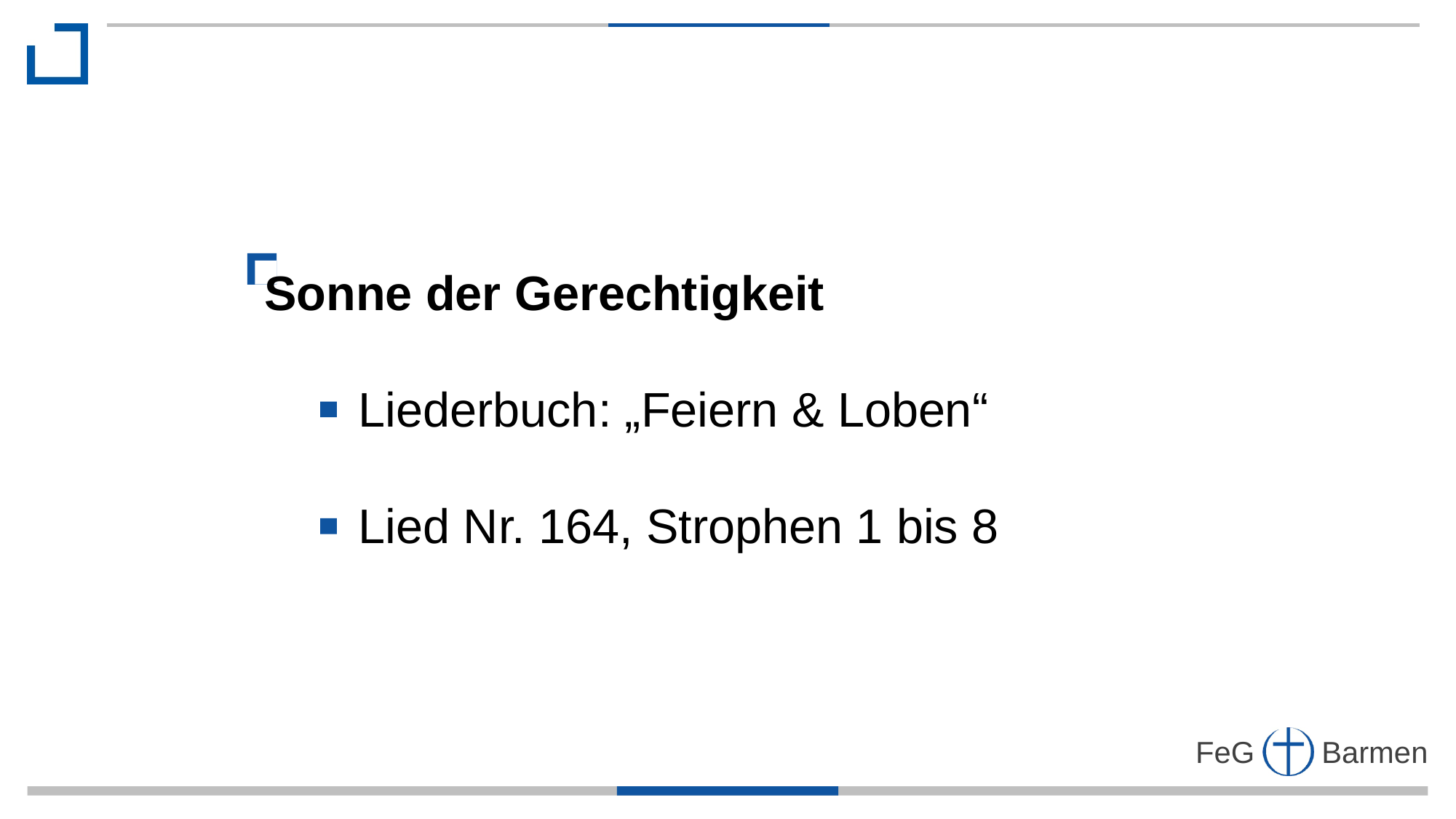

Sonne der Gerechtigkeit

       Liederbuch: „Feiern & Loben“

       Lied Nr. 164, Strophen 1 bis 8